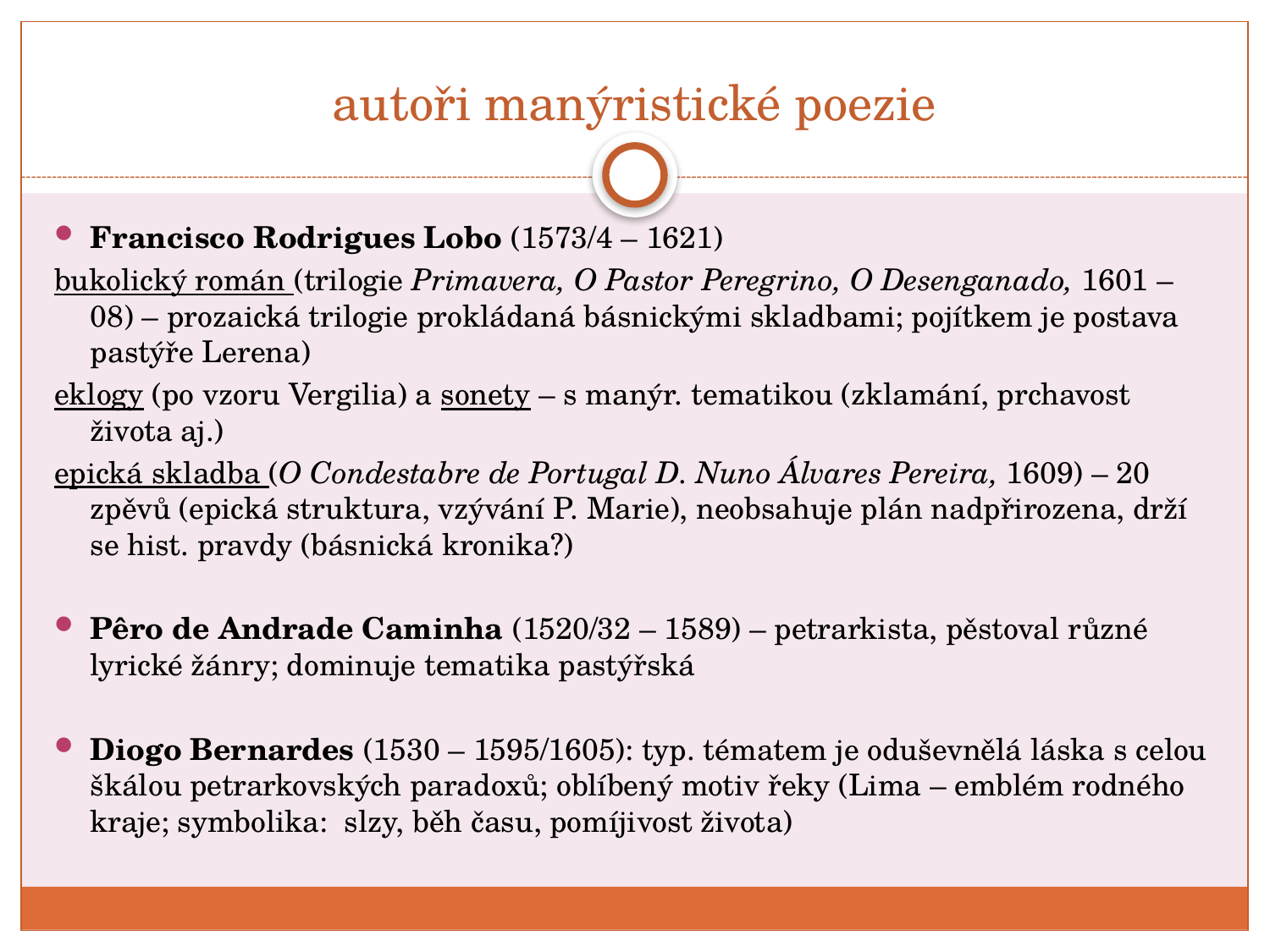

# autoři manýristické poezie
Francisco Rodrigues Lobo (1573/4 – 1621)
bukolický román (trilogie Primavera, O Pastor Peregrino, O Desenganado, 1601 – 08) – prozaická trilogie prokládaná básnickými skladbami; pojítkem je postava pastýře Lerena)
eklogy (po vzoru Vergilia) a sonety – s manýr. tematikou (zklamání, prchavost života aj.)
epická skladba (O Condestabre de Portugal D. Nuno Álvares Pereira, 1609) – 20  zpěvů (epická struktura, vzývání P. Marie), neobsahuje plán nadpřirozena, drží se hist. pravdy (básnická kronika?)

Pêro de Andrade Caminha (1520/32 – 1589) – petrarkista, pěstoval různé lyrické žánry; dominuje tematika pastýřská

Diogo Bernardes (1530 – 1595/1605): typ. tématem je oduševnělá láska s celou škálou petrarkovských paradoxů; oblíbený motiv řeky (Lima – emblém rodného kraje; symbolika:  slzy, běh času, pomíjivost života)